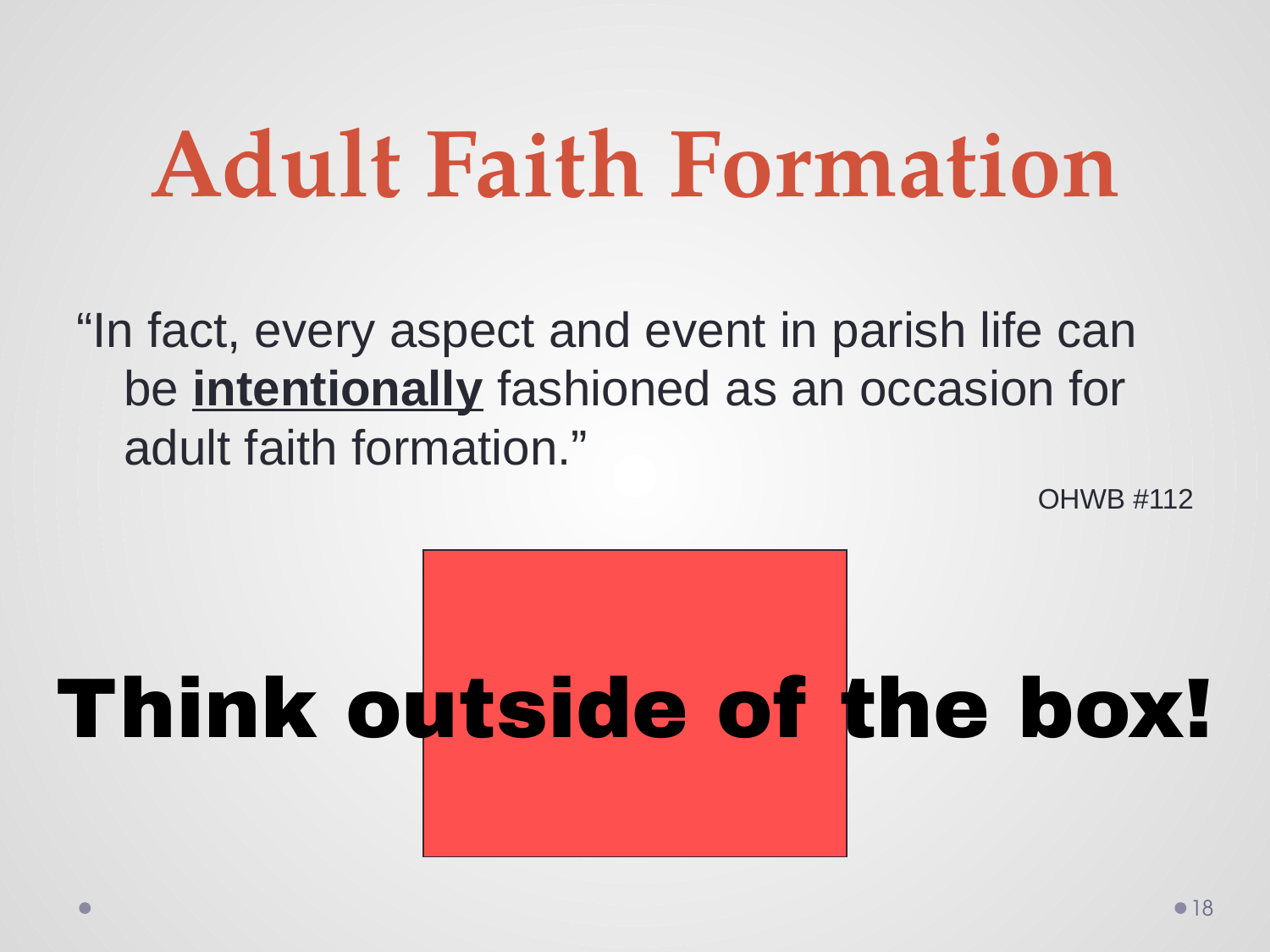

# Adult Faith Formation

“In fact, every aspect and event in parish life can be intentionally fashioned as an occasion for adult faith formation.”
OHWB #112

Think outside of the box!

18